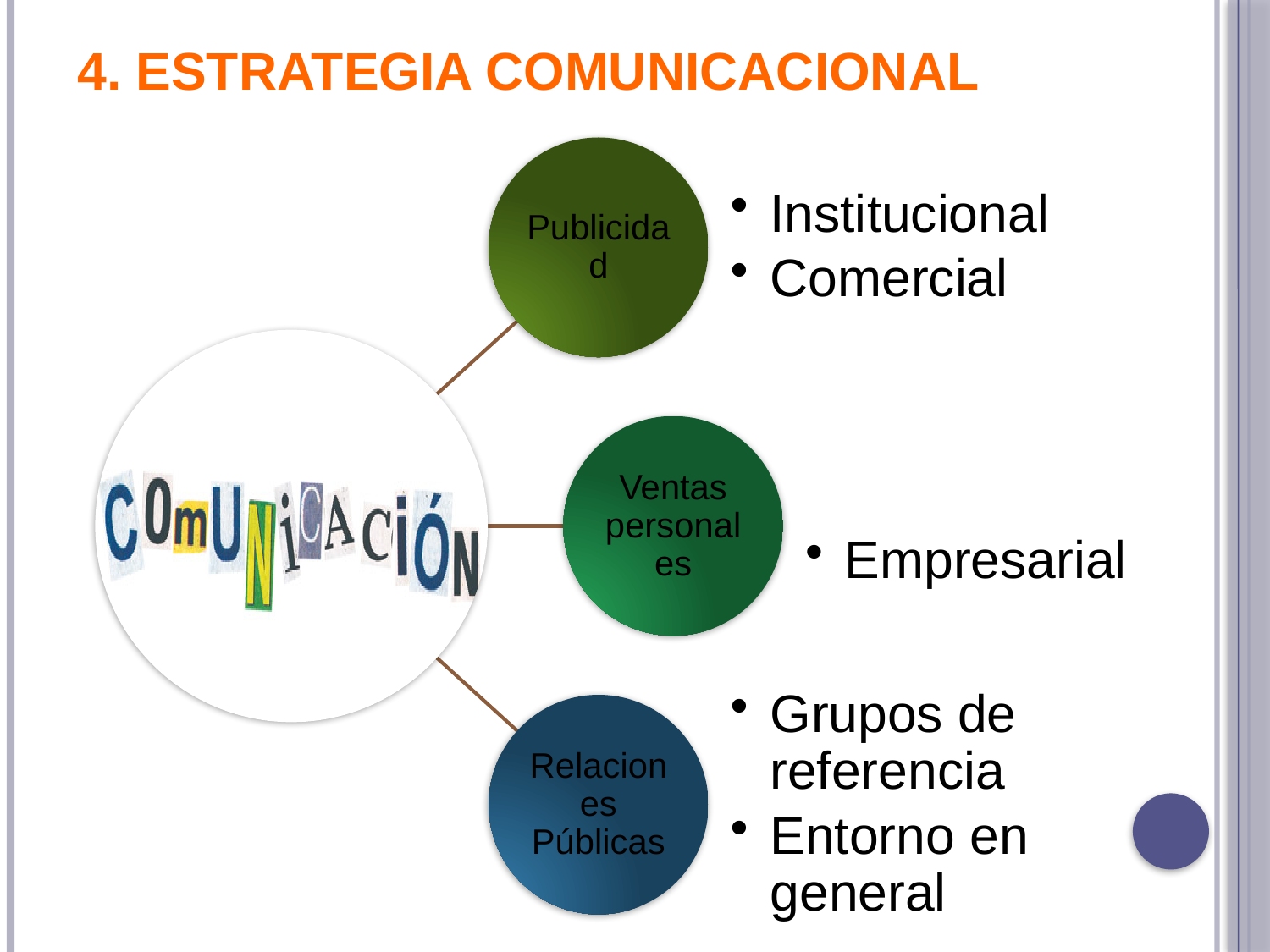

# 4. ESTRATEGIA COMUNICACIONAL
Publicidad
Institucional
Comercial
Ventas personales

Empresarial
Relaciones Públicas
Grupos de referencia
Entorno en general